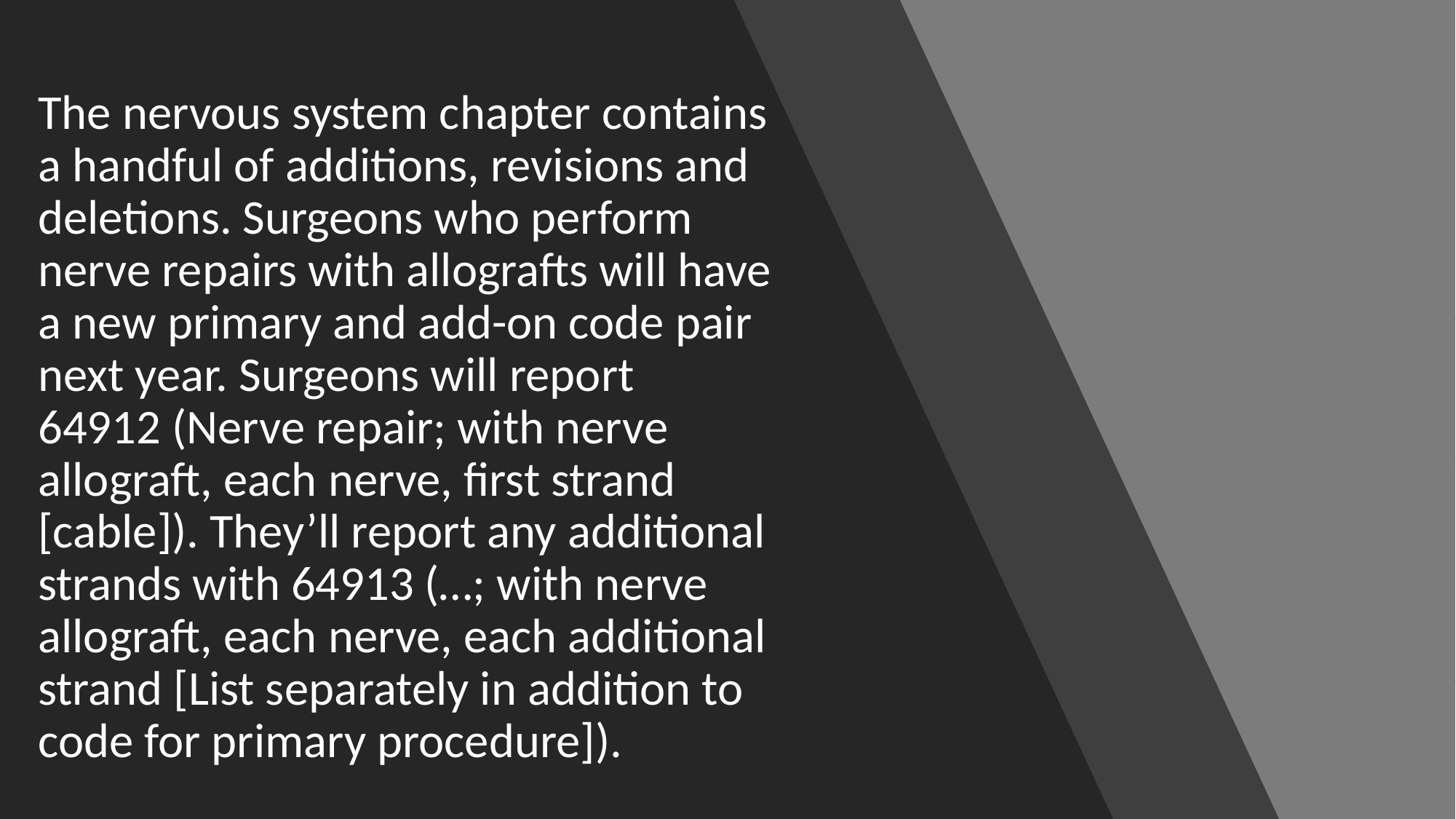

# The nervous system chapter contains a handful of additions, revisions and deletions. Surgeons who perform nerve repairs with allografts will have a new primary and add-on code pair next year. Surgeons will report 64912 (Nerve repair; with nerve allograft, each nerve, first strand [cable]). They’ll report any additional strands with 64913 (…; with nerve allograft, each nerve, each additional strand [List separately in addition to code for primary procedure]).